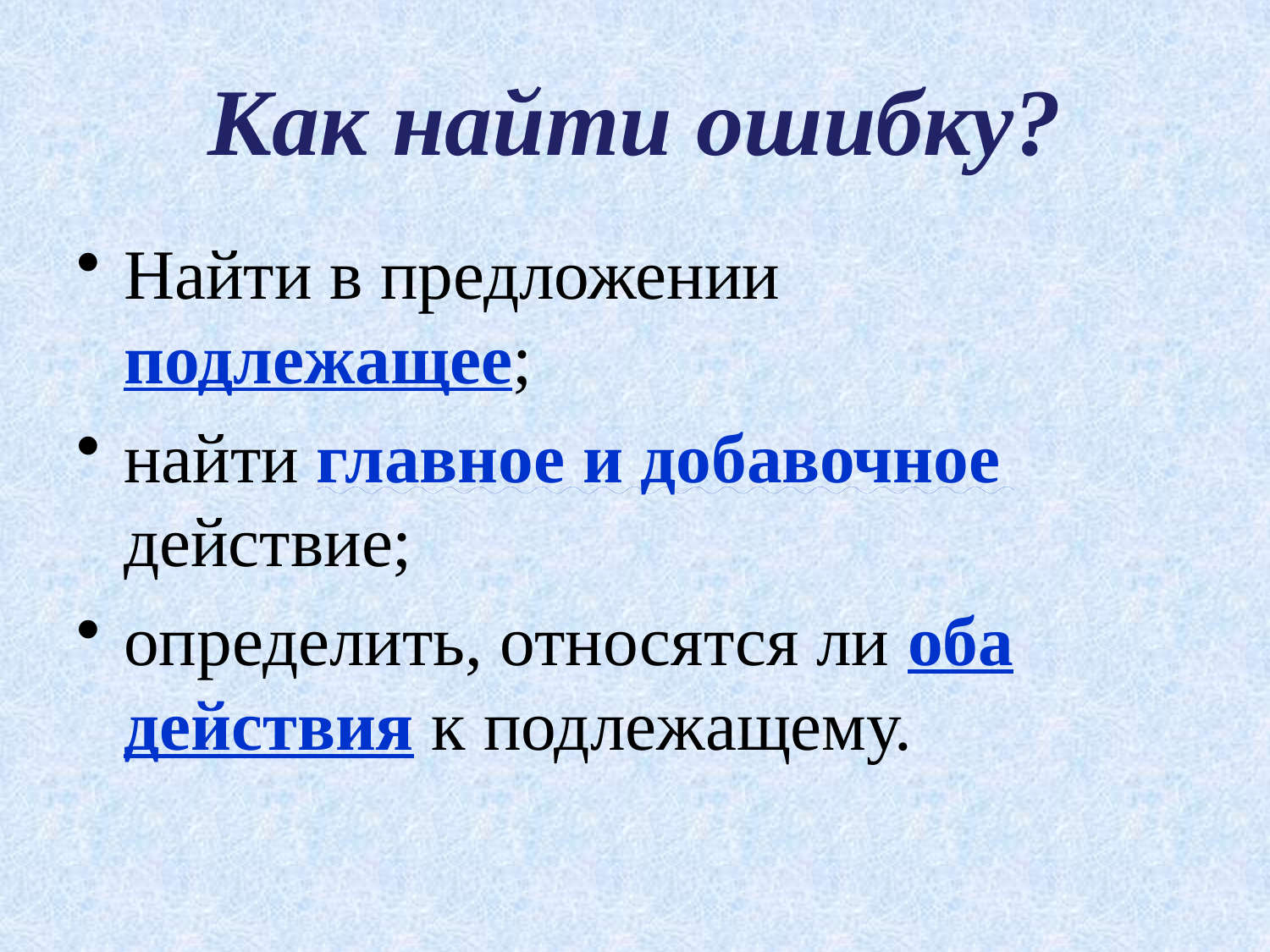

# Как найти ошибку?
Найти в предложении подлежащее;
найти главное и добавочное действие;
определить, относятся ли оба действия к подлежащему.